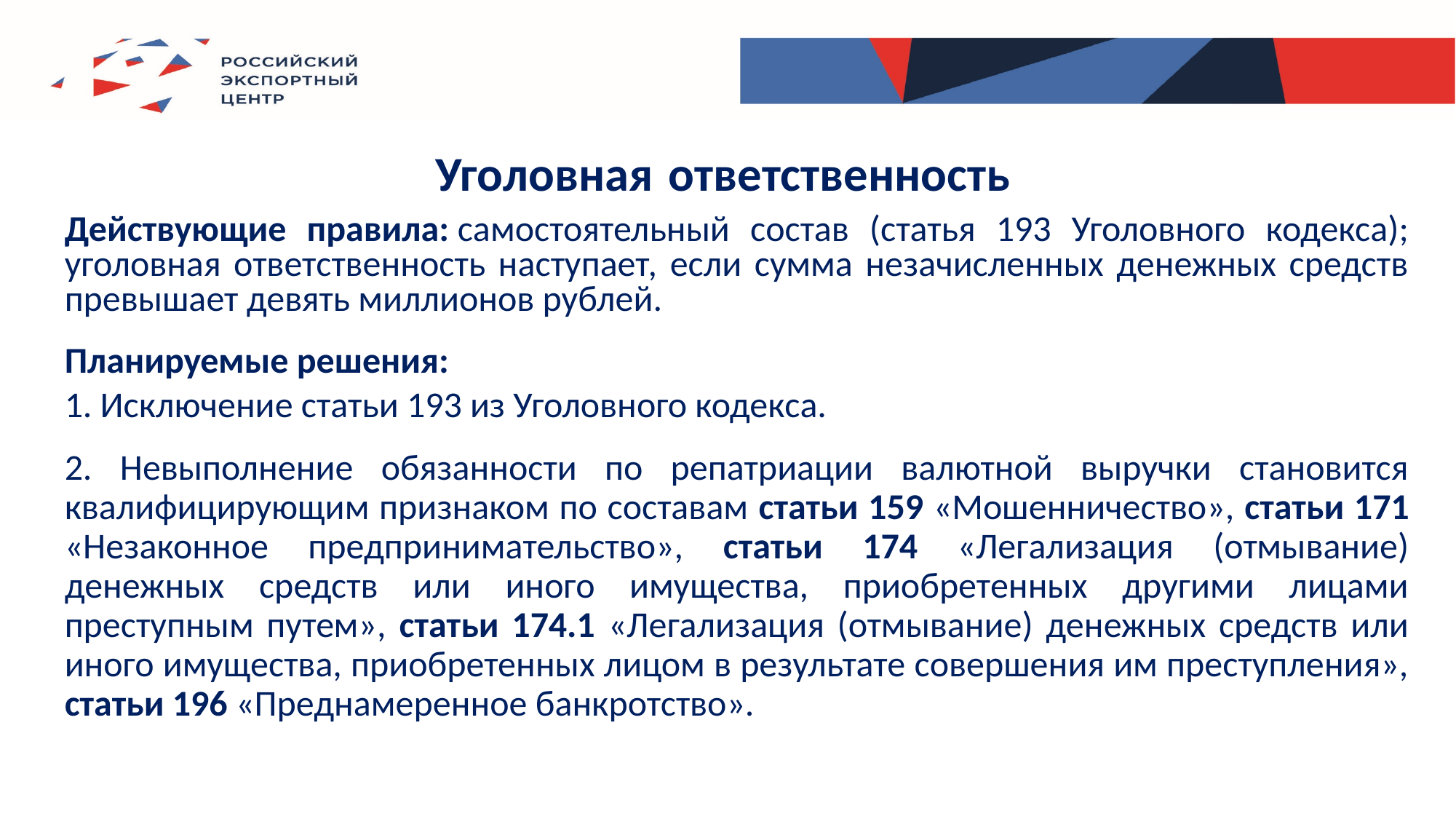

Уголовная ответственность
Действующие правила: самостоятельный состав (статья 193 Уголовного кодекса); уголовная ответственность наступает, если сумма незачисленных денежных средств превышает девять миллионов рублей.
Планируемые решения:
1. Исключение статьи 193 из Уголовного кодекса.
2. Невыполнение обязанности по репатриации валютной выручки становится квалифицирующим признаком по составам статьи 159 «Мошенничество», статьи 171 «Незаконное предпринимательство», статьи 174 «Легализация (отмывание) денежных средств или иного имущества, приобретенных другими лицами преступным путем», статьи 174.1 «Легализация (отмывание) денежных средств или иного имущества, приобретенных лицом в результате совершения им преступления», статьи 196 «Преднамеренное банкротство».